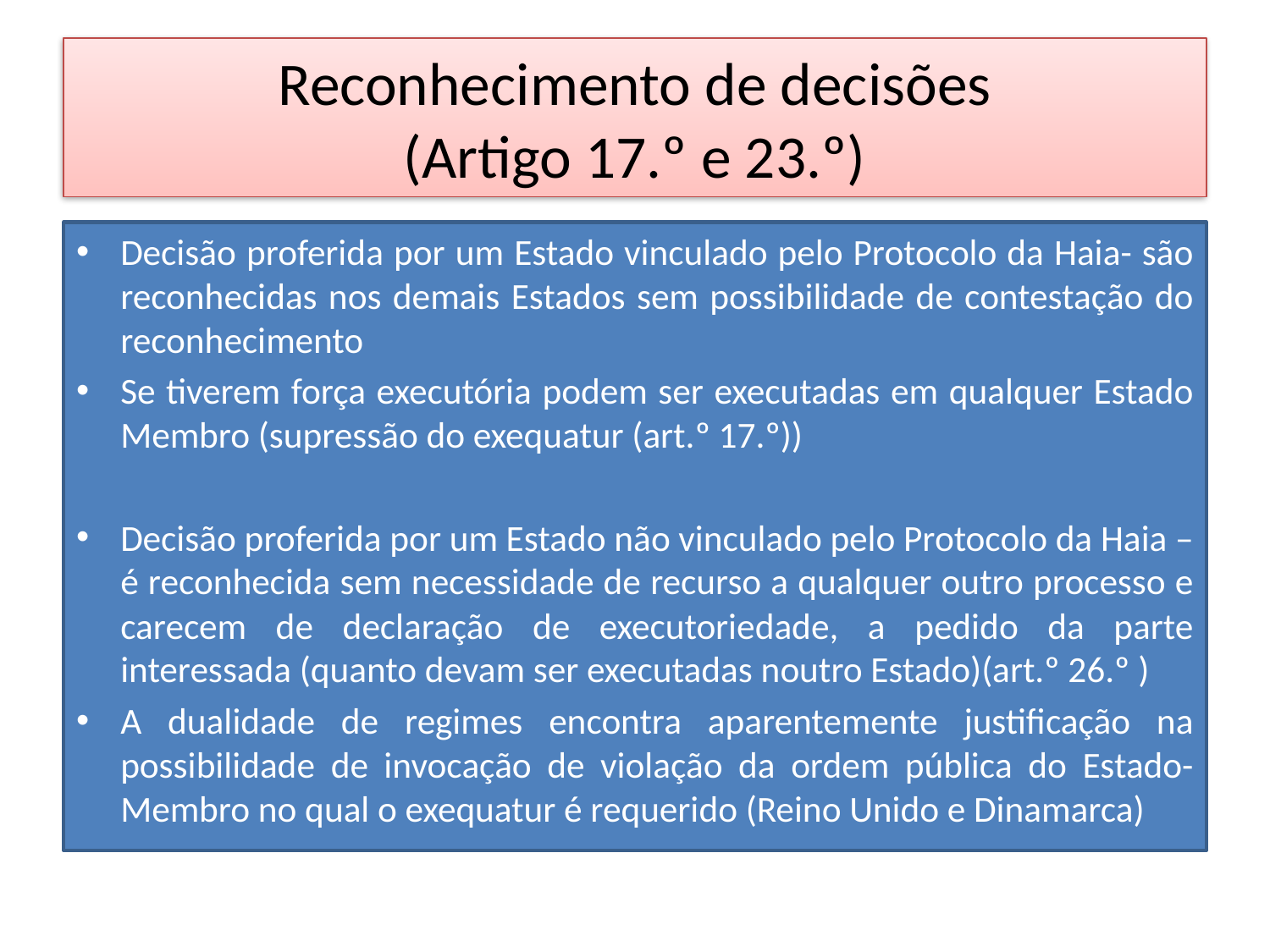

# Reconhecimento de decisões (Artigo 17.º e 23.º)
Decisão proferida por um Estado vinculado pelo Protocolo da Haia- são reconhecidas nos demais Estados sem possibilidade de contestação do reconhecimento
Se tiverem força executória podem ser executadas em qualquer Estado Membro (supressão do exequatur (art.º 17.º))

Decisão proferida por um Estado não vinculado pelo Protocolo da Haia – é reconhecida sem necessidade de recurso a qualquer outro processo e carecem de declaração de executoriedade, a pedido da parte interessada (quanto devam ser executadas noutro Estado)(art.º 26.º )
A dualidade de regimes encontra aparentemente justificação na possibilidade de invocação de violação da ordem pública do Estado-Membro no qual o exequatur é requerido (Reino Unido e Dinamarca)